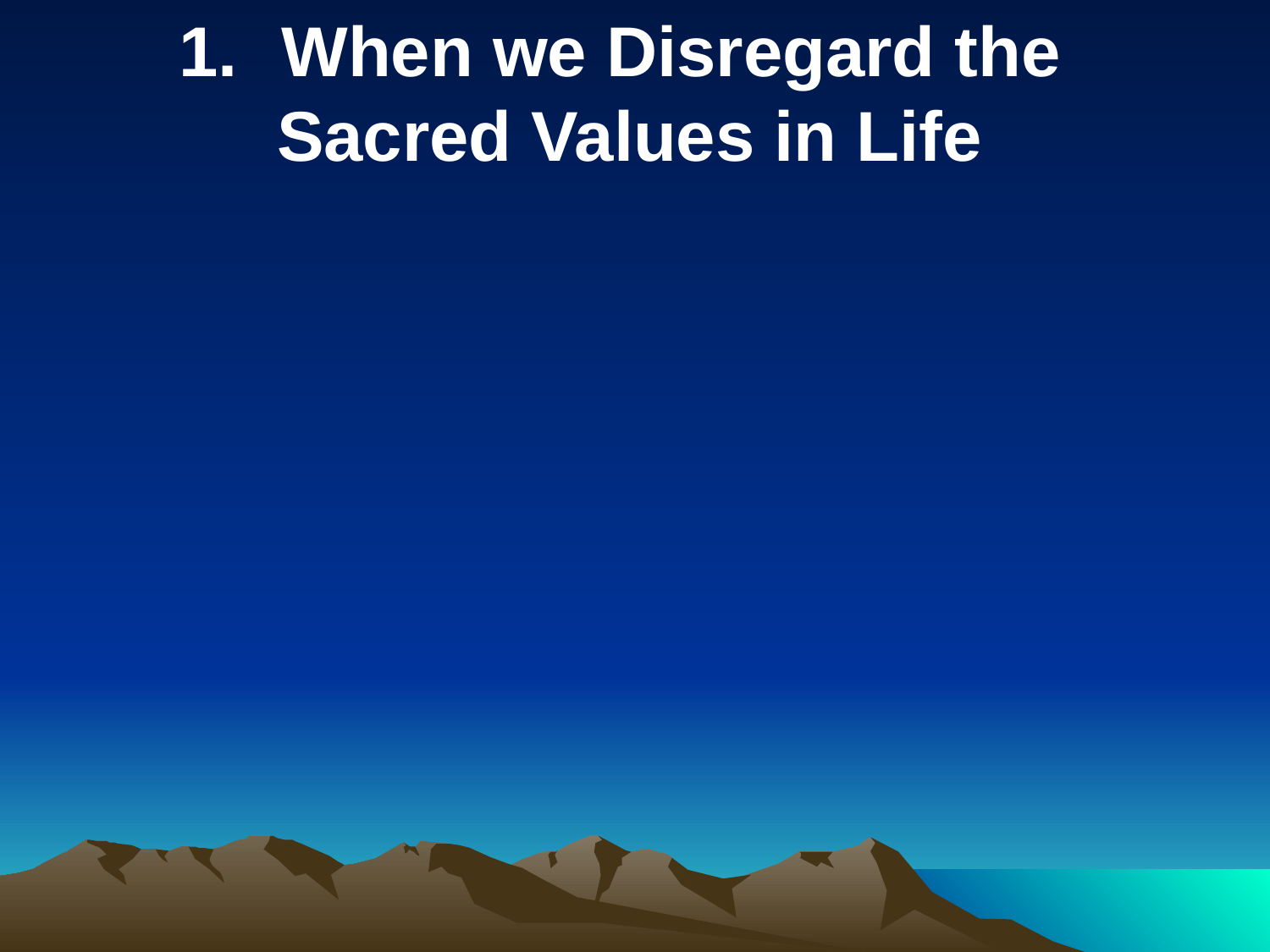

When we Disregard the
Sacred Values in Life